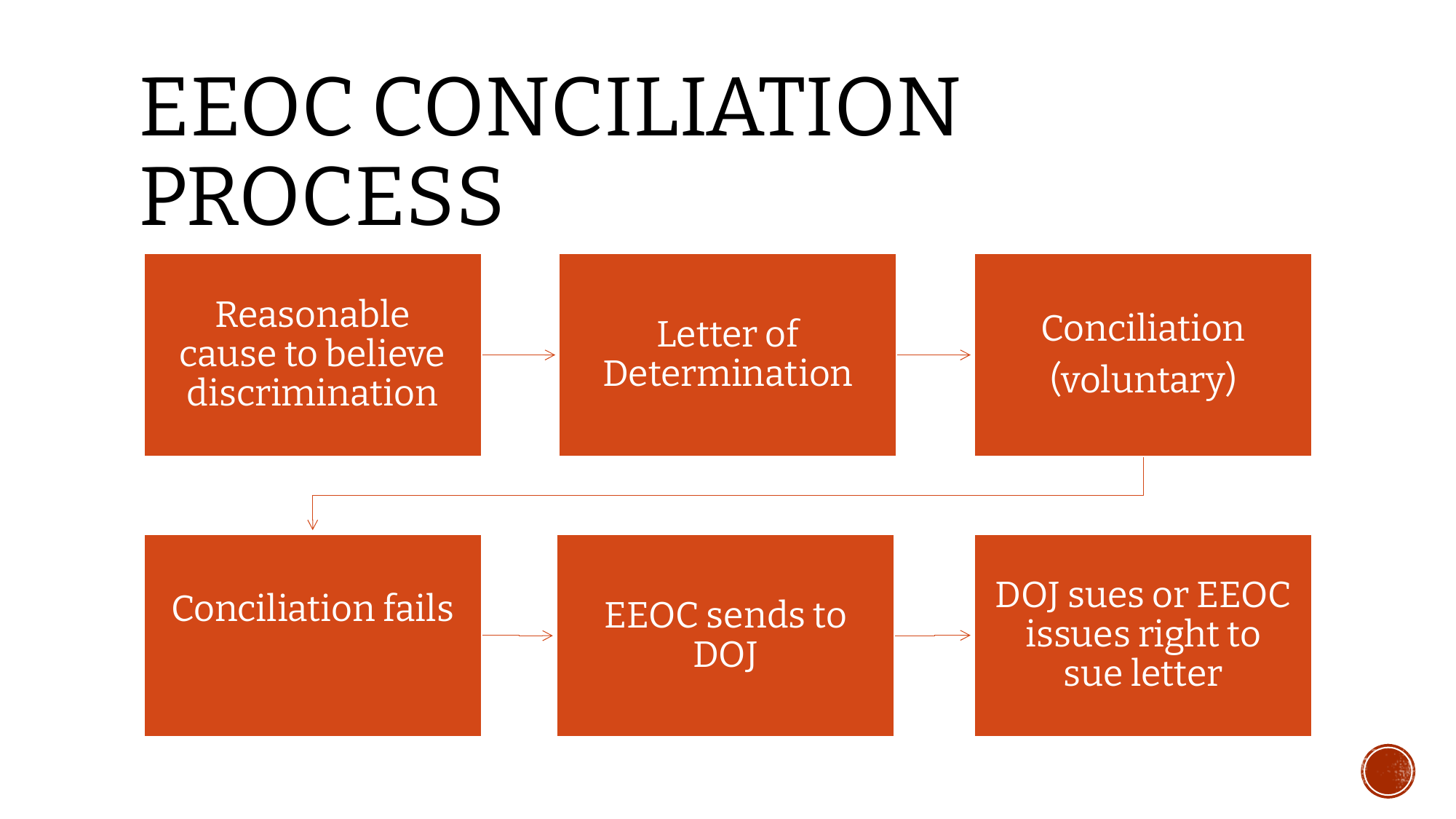

# Eeoc CONCILIATION PROCESS

Reasonable cause to believe discrimination

Letter of Determination

Conciliation
(voluntary)

Conciliation fails

EEOC sends to DOJ
DOJ sues or EEOC issues right to sue letter